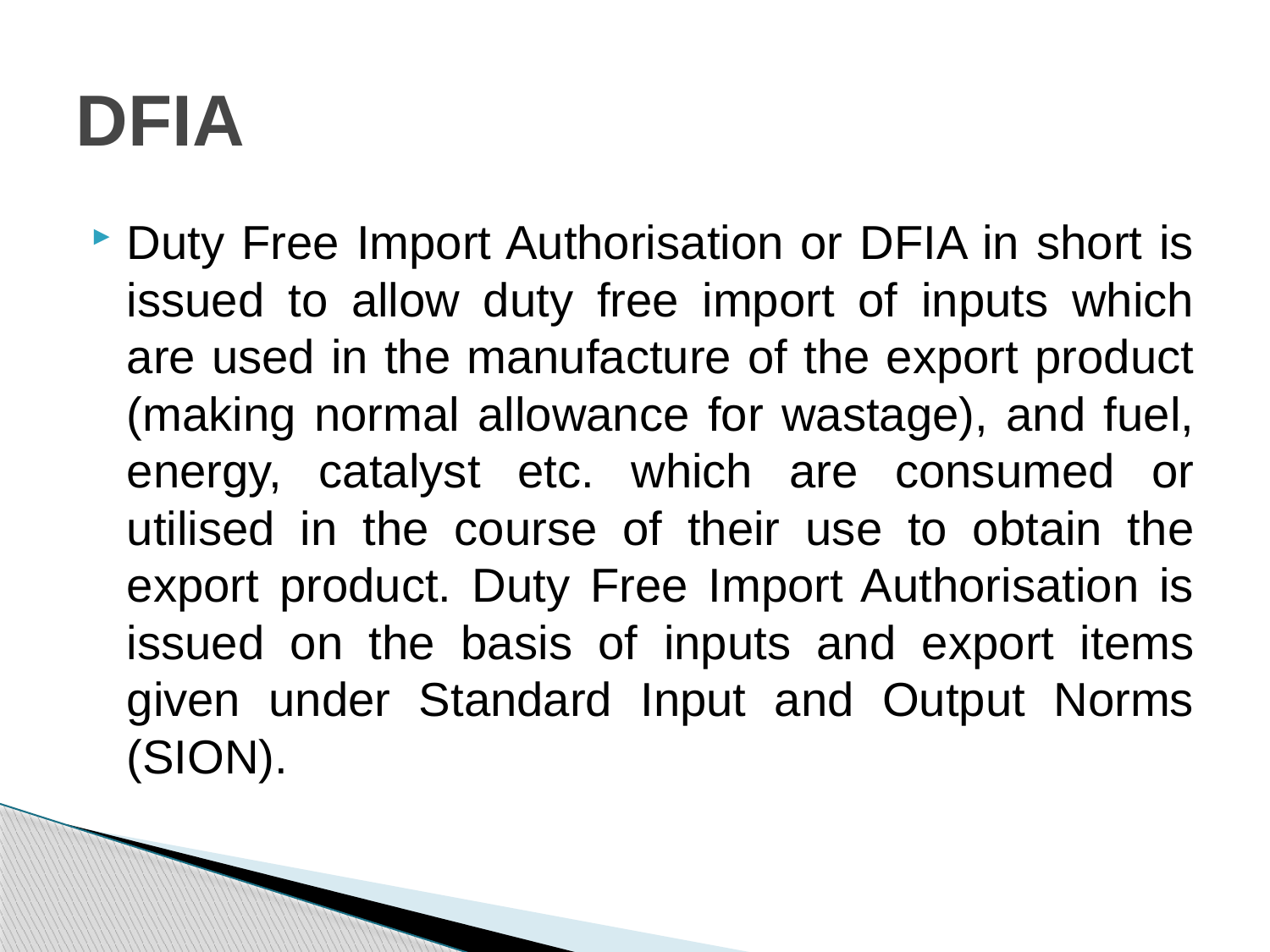

# DFIA
Duty Free Import Authorisation or DFIA in short is issued to allow duty free import of inputs which are used in the manufacture of the export product (making normal allowance for wastage), and fuel, energy, catalyst etc. which are consumed or utilised in the course of their use to obtain the export product. Duty Free Import Authorisation is issued on the basis of inputs and export items given under Standard Input and Output Norms (SION).